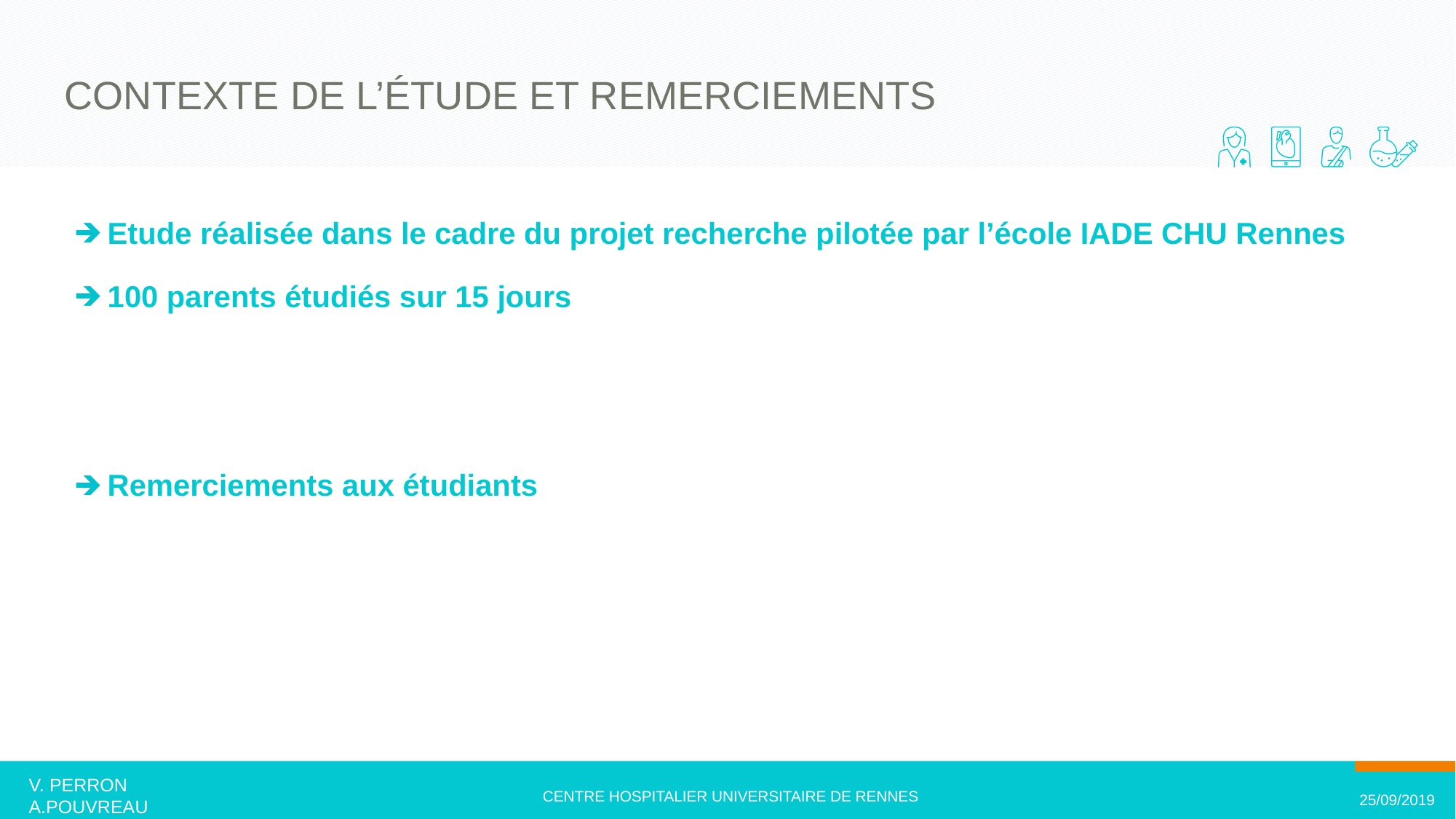

# Contexte de l’étude et Remerciements
Etude réalisée dans le cadre du projet recherche pilotée par l’école IADE CHU Rennes
100 parents étudiés sur 15 jours

Remerciements aux étudiants

V. PERRON  A.POUVREAU
CENTRE HOSPITALIER UNIVERSITAIRE DE RENNES
25/09/2019